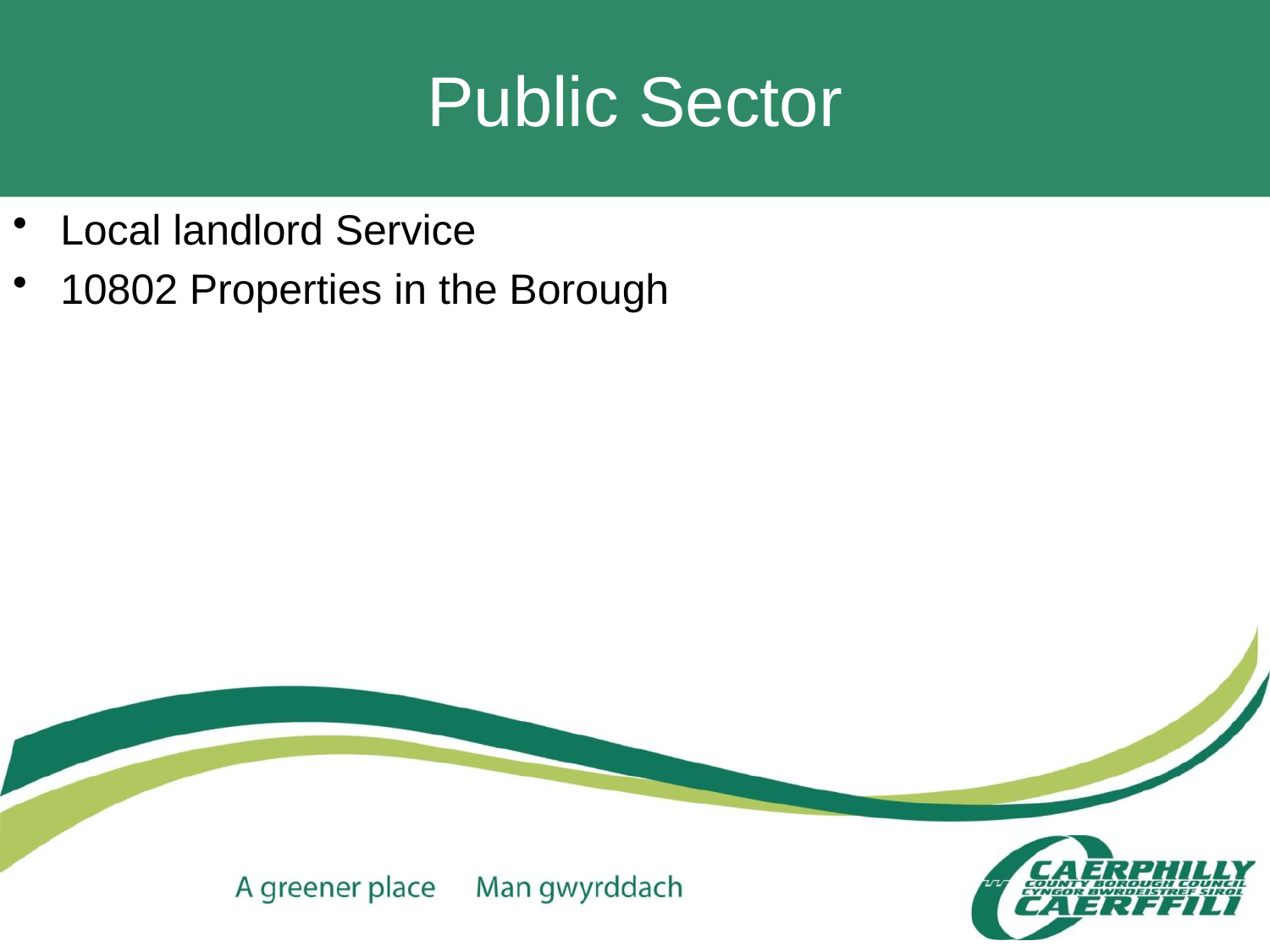

# Public Sector
Local landlord Service
10802 Properties in the Borough